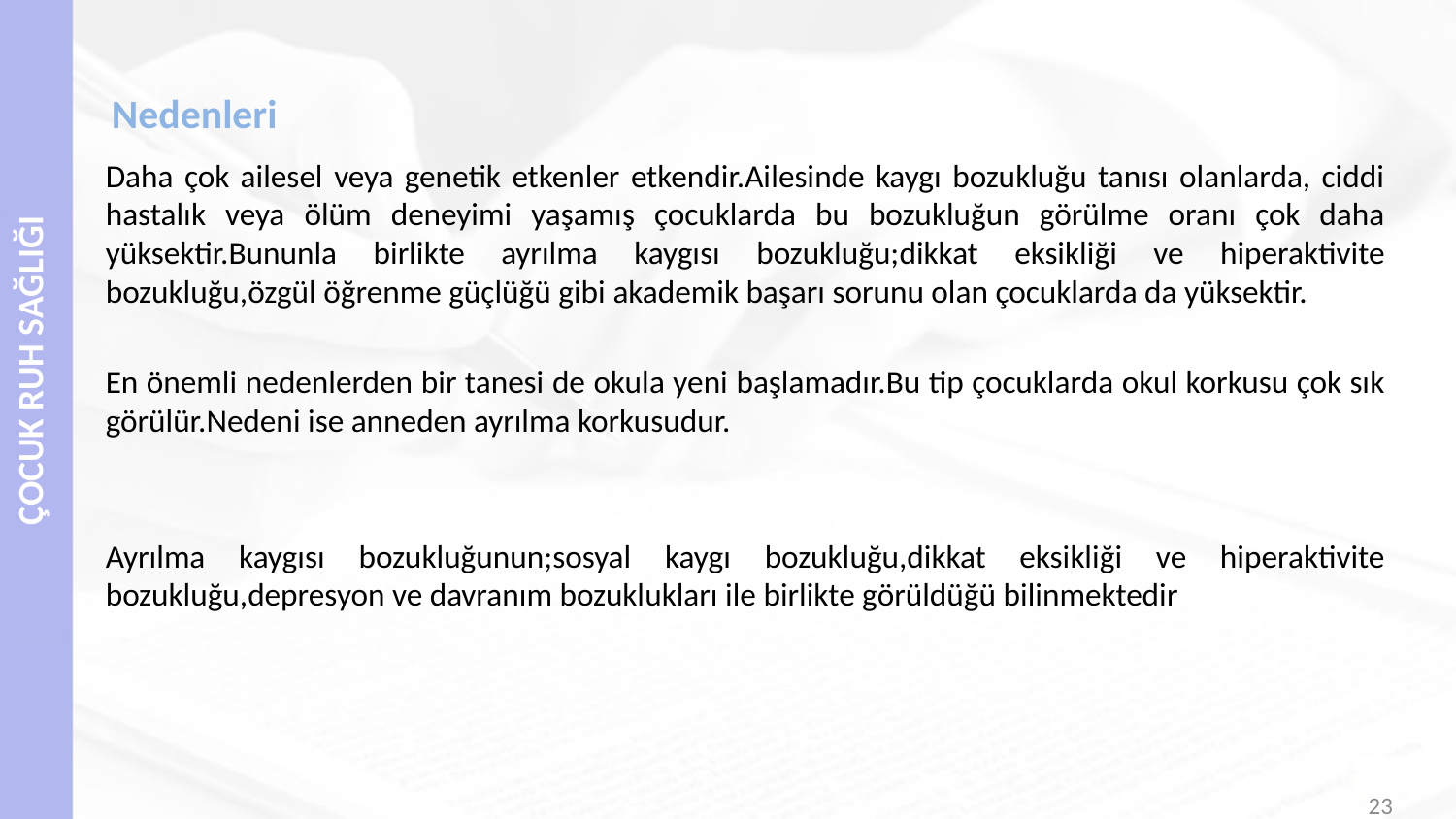

# Nedenleri
Daha çok ailesel veya genetik etkenler etkendir.Ailesinde kaygı bozukluğu tanısı olanlarda, ciddi hastalık veya ölüm deneyimi yaşamış çocuklarda bu bozukluğun görülme oranı çok daha yüksektir.Bununla birlikte ayrılma kaygısı bozukluğu;dikkat eksikliği ve hiperaktivite bozukluğu,özgül öğrenme güçlüğü gibi akademik başarı sorunu olan çocuklarda da yüksektir.

En önemli nedenlerden bir tanesi de okula yeni başlamadır.Bu tip çocuklarda okul korkusu çok sık görülür.Nedeni ise anneden ayrılma korkusudur.

Ayrılma kaygısı bozukluğunun;sosyal kaygı bozukluğu,dikkat eksikliği ve hiperaktivite bozukluğu,depresyon ve davranım bozuklukları ile birlikte görüldüğü bilinmektedir